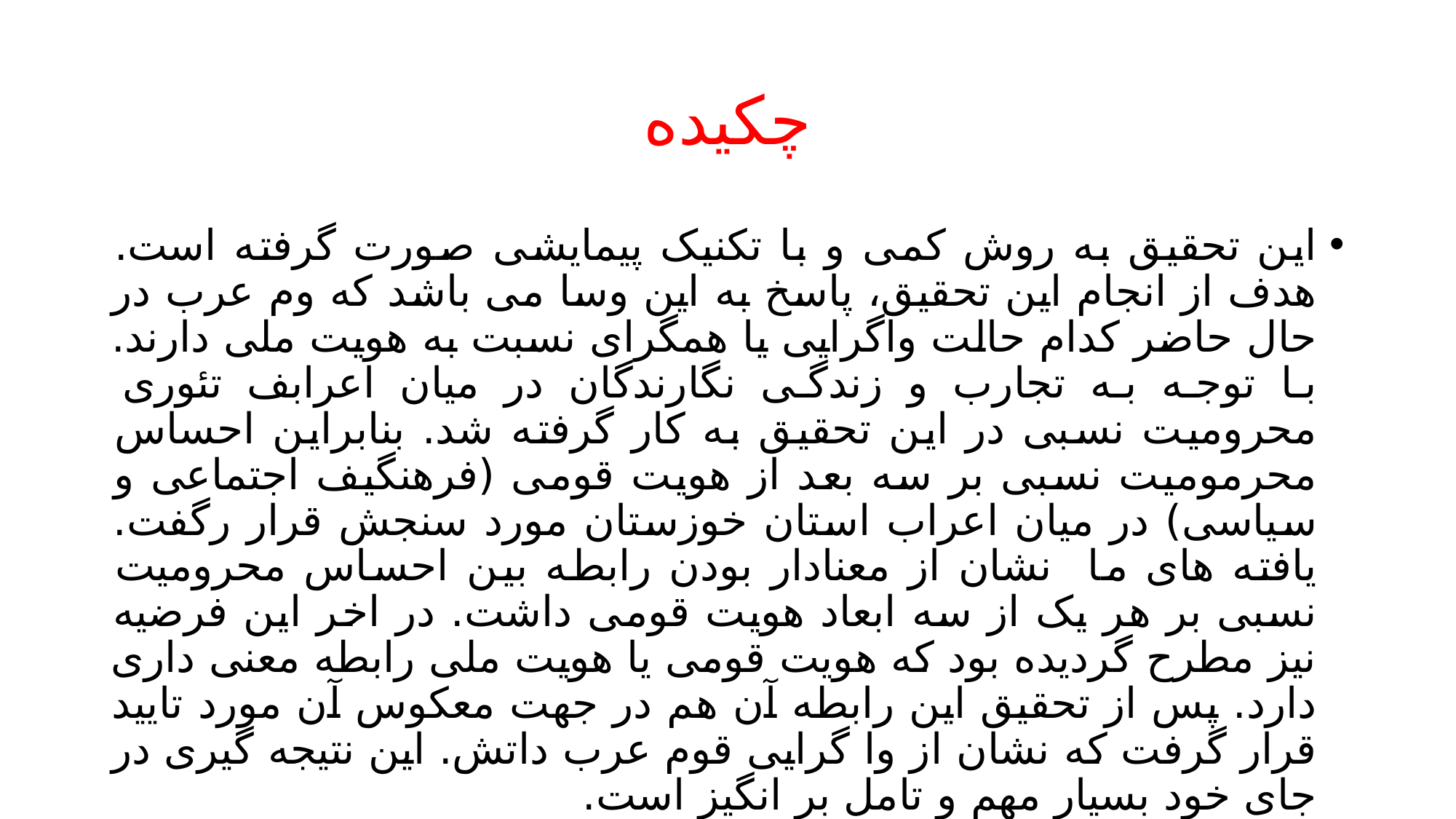

# چکیده
این تحقیق به روش کمی و با تکنیک پیمایشی صورت گرفته است. هدف از انجام این تحقیق، پاسخ به این وسا می باشد که وم عرب در حال حاضر کدام حالت واگرایی یا همگرای نسبت به هویت ملی دارند. با توجه به تجارب و زندگی نگارندگان در میان اعرابف تئوری محرومیت نسبی در این تحقیق به کار گرفته شد. بنابراین احساس محرمومیت نسبی بر سه بعد از هویت قومی (فرهنگیف اجتماعی و سیاسی) در میان اعراب استان خوزستان مورد سنجش قرار رگفت. یافته های ما  نشان از معنادار بودن رابطه بین احساس محرومیت نسبی بر هر یک از سه ابعاد هویت قومی داشت. در اخر این فرضیه نیز مطرح گردیده بود که هویت قومی یا هویت ملی رابطه معنی داری دارد. پس از تحقیق این رابطه آن هم در جهت معکوس آن مورد تایید قرار گرفت که نشان از وا گرایی قوم عرب داتش. این نتیجه گیری در جای خود بسیار مهم و تامل بر انگیز است.